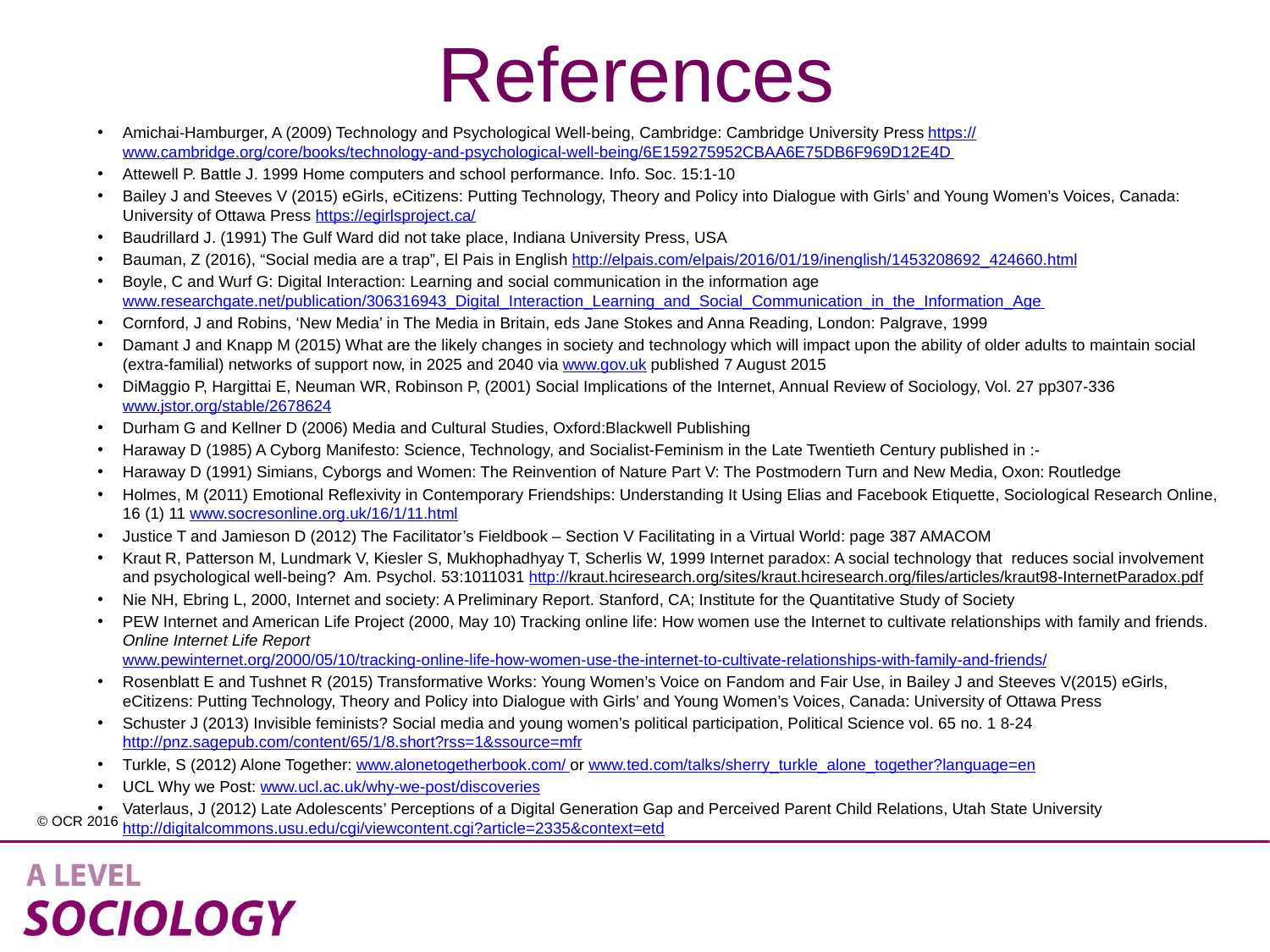

# References
Amichai‐Hamburger, A (2009) Technology and Psychological Well‐being, Cambridge: Cambridge University Press https://www.cambridge.org/core/books/technology-and-psychological-well-being/6E159275952CBAA6E75DB6F969D12E4D
Attewell P. Battle J. 1999 Home computers and school performance. Info. Soc. 15:1-10
Bailey J and Steeves V (2015) eGirls, eCitizens: Putting Technology, Theory and Policy into Dialogue with Girls’ and Young Women’s Voices, Canada: University of Ottawa Press https://egirlsproject.ca/
Baudrillard J. (1991) The Gulf Ward did not take place, Indiana University Press, USA
Bauman, Z (2016), “Social media are a trap”, El Pais in English http://elpais.com/elpais/2016/01/19/inenglish/1453208692_424660.html
Boyle, C and Wurf G: Digital Interaction: Learning and social communication in the information age  www.researchgate.net/publication/306316943_Digital_Interaction_Learning_and_Social_Communication_in_the_Information_Age
Cornford, J and Robins, ‘New Media’ in The Media in Britain, eds Jane Stokes and Anna Reading, London: Palgrave, 1999
Damant J and Knapp M (2015) What are the likely changes in society and technology which will impact upon the ability of older adults to maintain social (extra‐familial) networks of support now, in 2025 and 2040 via www.gov.uk published 7 August 2015
DiMaggio P, Hargittai E, Neuman WR, Robinson P, (2001) Social Implications of the Internet, Annual Review of Sociology, Vol. 27 pp307-336 www.jstor.org/stable/2678624
Durham G and Kellner D (2006) Media and Cultural Studies, Oxford:Blackwell Publishing
Haraway D (1985) A Cyborg Manifesto: Science, Technology, and Socialist‐Feminism in the Late Twentieth Century published in :‐
Haraway D (1991) Simians, Cyborgs and Women: The Reinvention of Nature Part V: The Postmodern Turn and New Media, Oxon: Routledge
Holmes, M (2011) Emotional Reflexivity in Contemporary Friendships: Understanding It Using Elias and Facebook Etiquette, Sociological Research Online, 16 (1) 11 www.socresonline.org.uk/16/1/11.html
Justice T and Jamieson D (2012) The Facilitator’s Fieldbook – Section V Facilitating in a Virtual World: page 387 AMACOM
Kraut R, Patterson M, Lundmark V, Kiesler S, Mukhophadhyay T, Scherlis W, 1999 Internet paradox: A social technology that  reduces social involvement and psychological well-being?  Am. Psychol. 53:1011031 http://kraut.hciresearch.org/sites/kraut.hciresearch.org/files/articles/kraut98-InternetParadox.pdf
Nie NH, Ebring L, 2000, Internet and society: A Preliminary Report. Stanford, CA; Institute for the Quantitative Study of Society
PEW Internet and American Life Project (2000, May 10) Tracking online life: How women use the Internet to cultivate relationships with family and friends. Online Internet Life Report www.pewinternet.org/2000/05/10/tracking-online-life-how-women-use-the-internet-to-cultivate-relationships-with-family-and-friends/
Rosenblatt E and Tushnet R (2015) Transformative Works: Young Women’s Voice on Fandom and Fair Use, in Bailey J and Steeves V(2015) eGirls, eCitizens: Putting Technology, Theory and Policy into Dialogue with Girls’ and Young Women’s Voices, Canada: University of Ottawa Press
Schuster J (2013) Invisible feminists? Social media and young women’s political participation, Political Science vol. 65 no. 1 8‐24 http://pnz.sagepub.com/content/65/1/8.short?rss=1&ssource=mfr
Turkle, S (2012) Alone Together: www.alonetogetherbook.com/ or www.ted.com/talks/sherry_turkle_alone_together?language=en
UCL Why we Post: www.ucl.ac.uk/why-we-post/discoveries
Vaterlaus, J (2012) Late Adolescents’ Perceptions of a Digital Generation Gap and Perceived Parent Child Relations, Utah State University http://digitalcommons.usu.edu/cgi/viewcontent.cgi?article=2335&context=etd